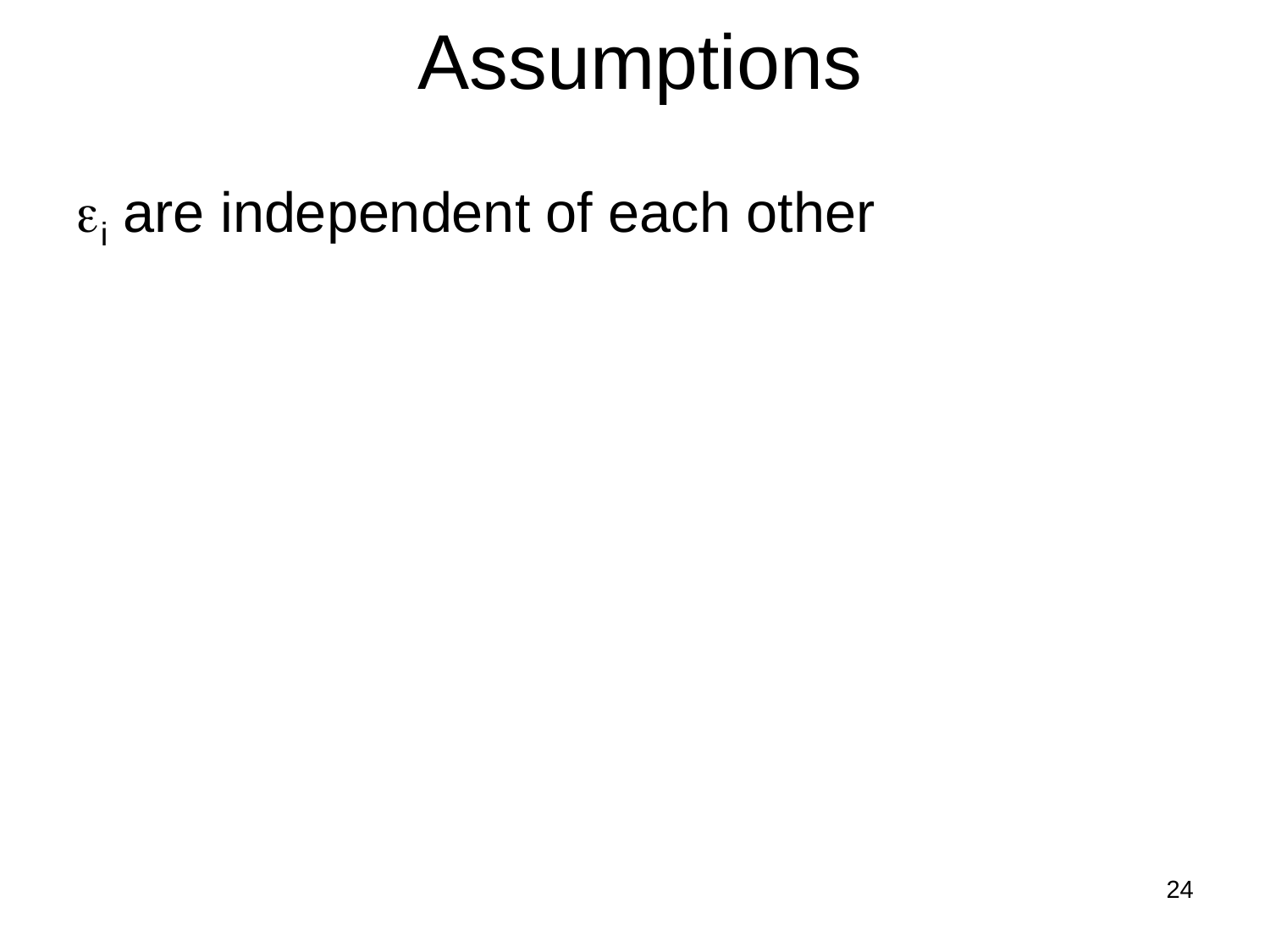

# Assumptions

εi are independent of each other

24